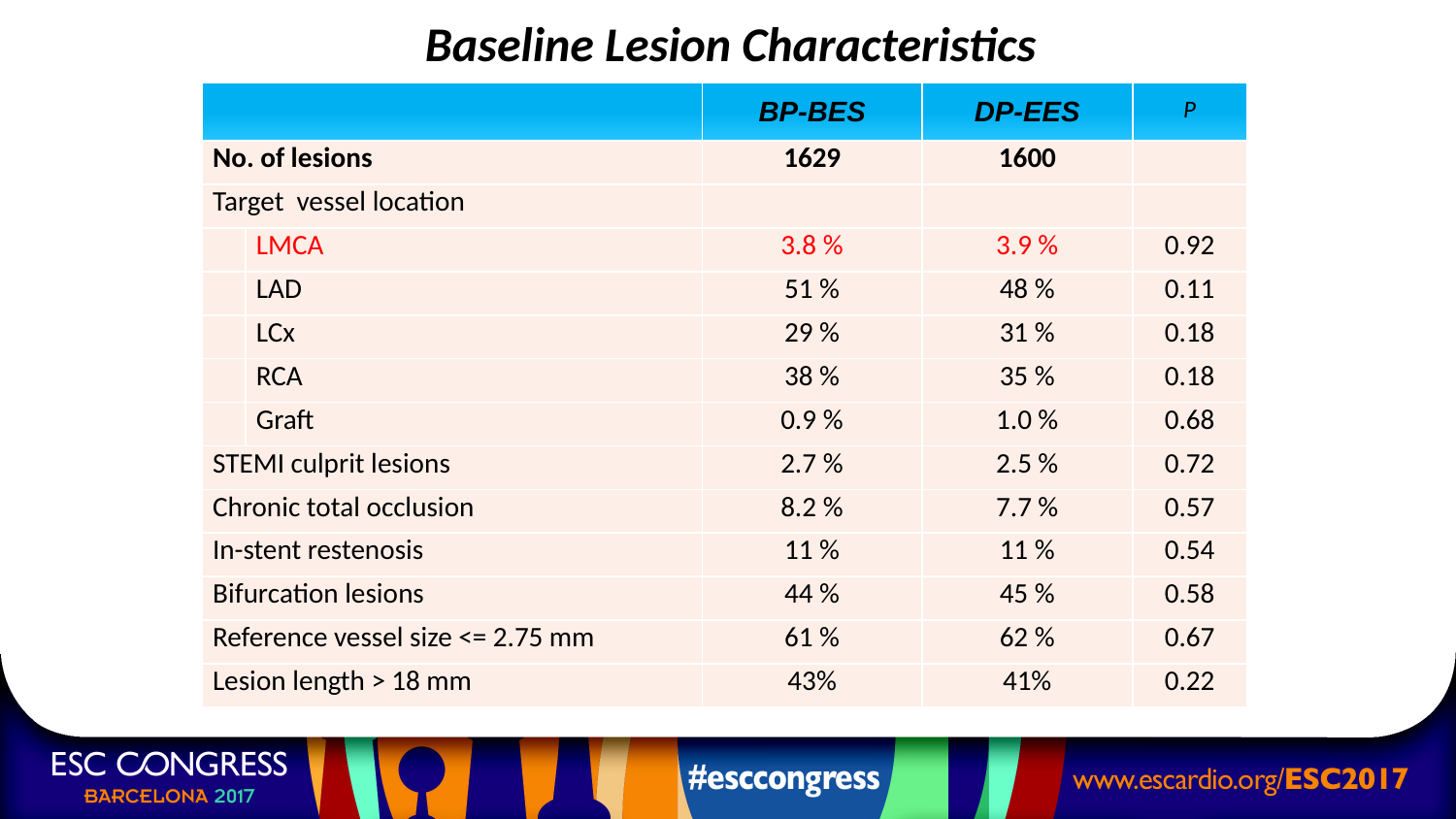

Baseline Lesion Characteristics
|  |  | BP-BES | DP-EES | P |
| --- | --- | --- | --- | --- |
| No. of lesions |  | 1629 | 1600 |  |
| Target vessel location |  |  |  |  |
|  | LMCA | 3.8 % | 3.9 % | 0.92 |
|  | LAD | 51 % | 48 % | 0.11 |
|  | LCx | 29 % | 31 % | 0.18 |
|  | RCA | 38 % | 35 % | 0.18 |
|  | Graft | 0.9 % | 1.0 % | 0.68 |
| STEMI culprit lesions |  | 2.7 % | 2.5 % | 0.72 |
| Chronic total occlusion |  | 8.2 % | 7.7 % | 0.57 |
| In-stent restenosis |  | 11 % | 11 % | 0.54 |
| Bifurcation lesions |  | 44 % | 45 % | 0.58 |
| Reference vessel size <= 2.75 mm |  | 61 % | 62 % | 0.67 |
| Lesion length > 18 mm |  | 43% | 41% | 0.22 |